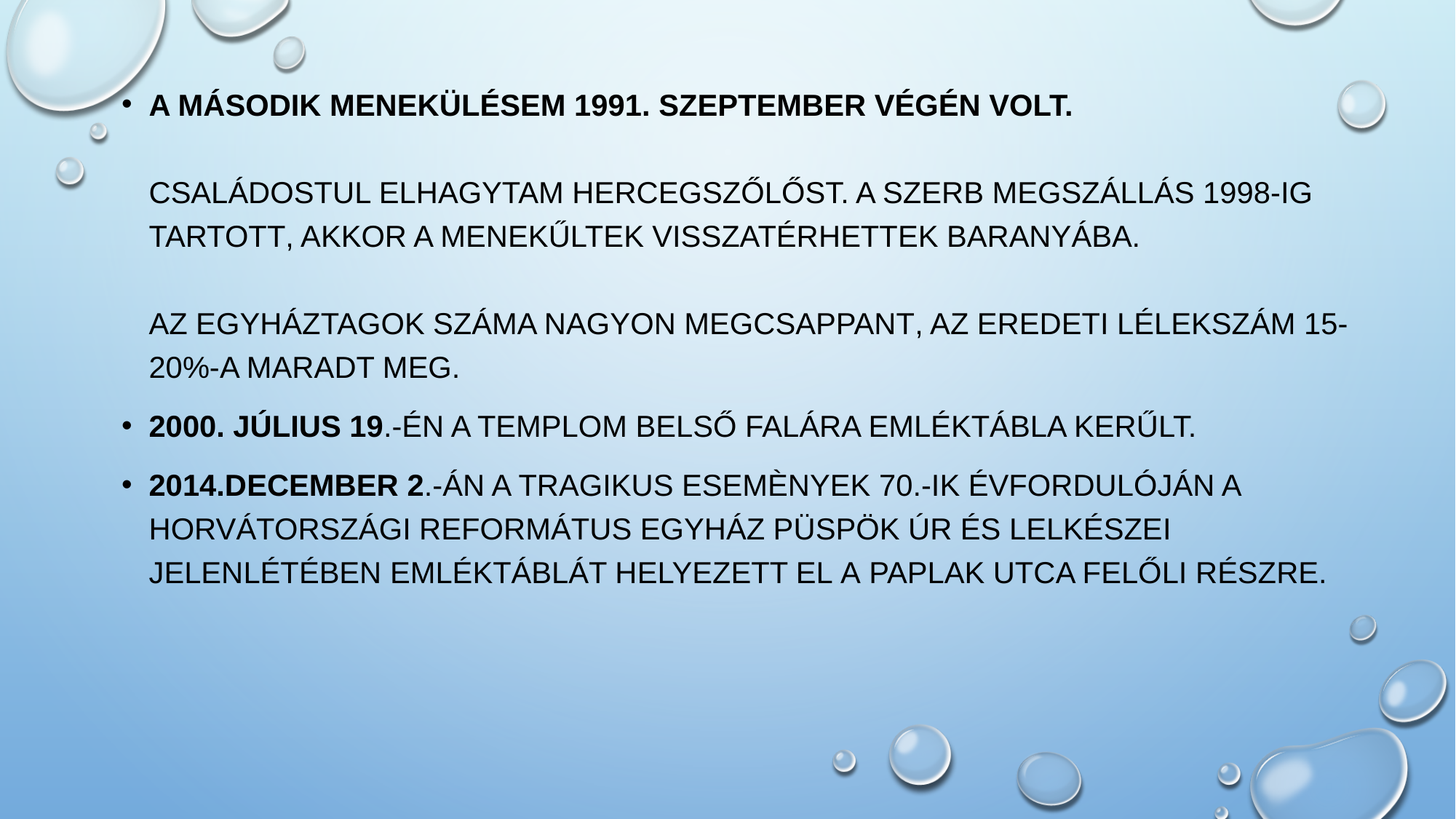

A második menekülésem 1991. szeptember végén volt.
családoSTUL elhagytam hercegszőlőst. A szerb megszállás 1998-ig tartott, aKkor A MENEKŰLTEK VISSZATÉRHETTEK BARANYÁBA.
AZ EGYHÁZTAGOK SZÁMA NAGYON MEGCSAPPANT, AZ EREDETI LÉLEKSZÁM 15-20%-A MARADT MEG.
2000. JÚLIUS 19.-ÉN A TEMPLOM BELSŐ FALÁRA EMLÉKTÁBLA KERŰLT.
2014.DECEMBER 2.-ÁN A TRAGIKUS ESEMÈNYEK 70.-IK ÉVFORDULÓJÁN A HORVÁTORSZÁGI REFORMÁTUS EGYHÁZ püspök úr és lelkészeI JELENLÉTÉBEN EMLÉKTÁBLÁT HELYEZETT EL A PAPLAK UTCA FELŐLI RÉSZRE.